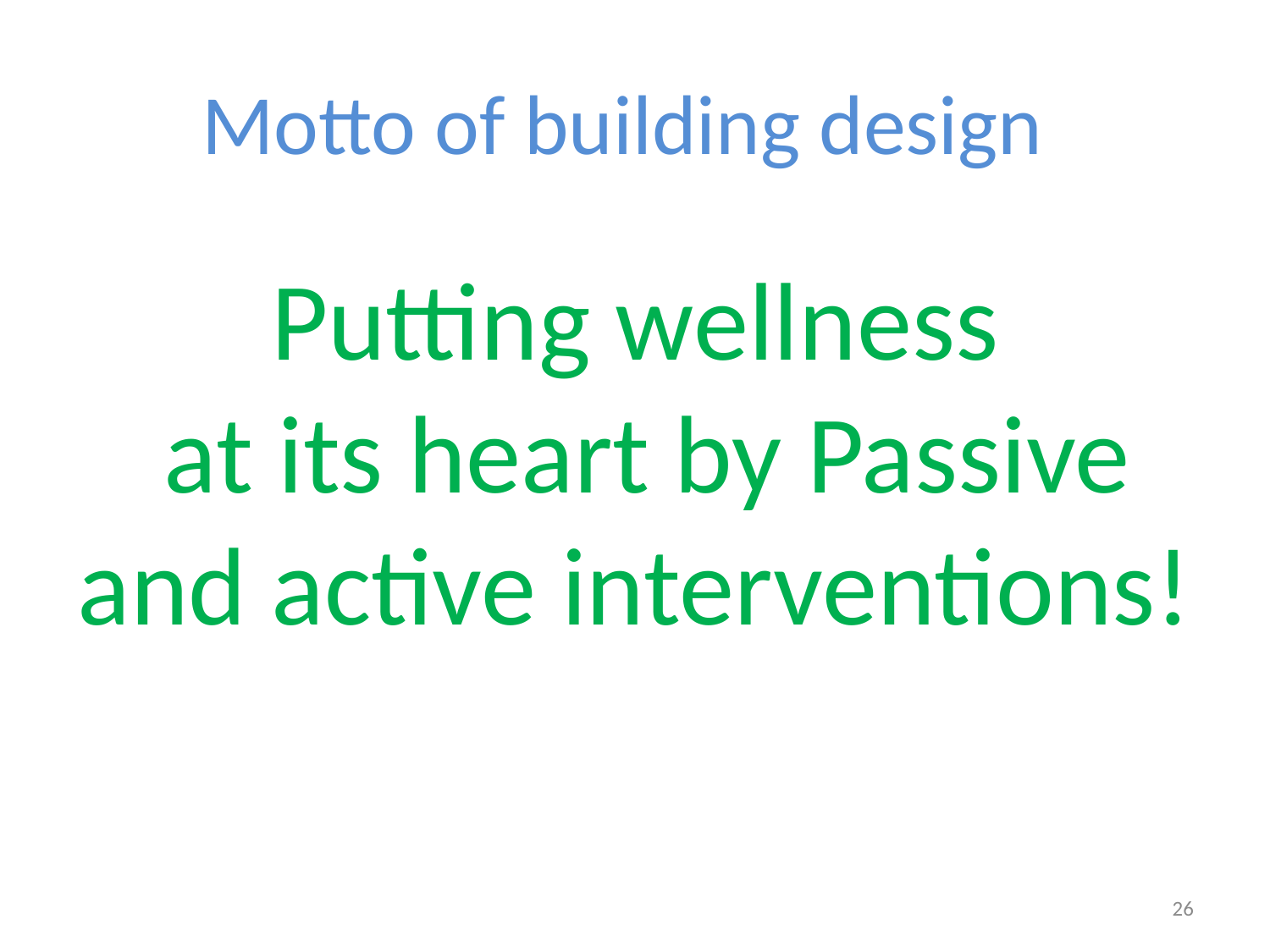

Motto of building design
Putting wellness
 at its heart by Passive and active interventions!
26